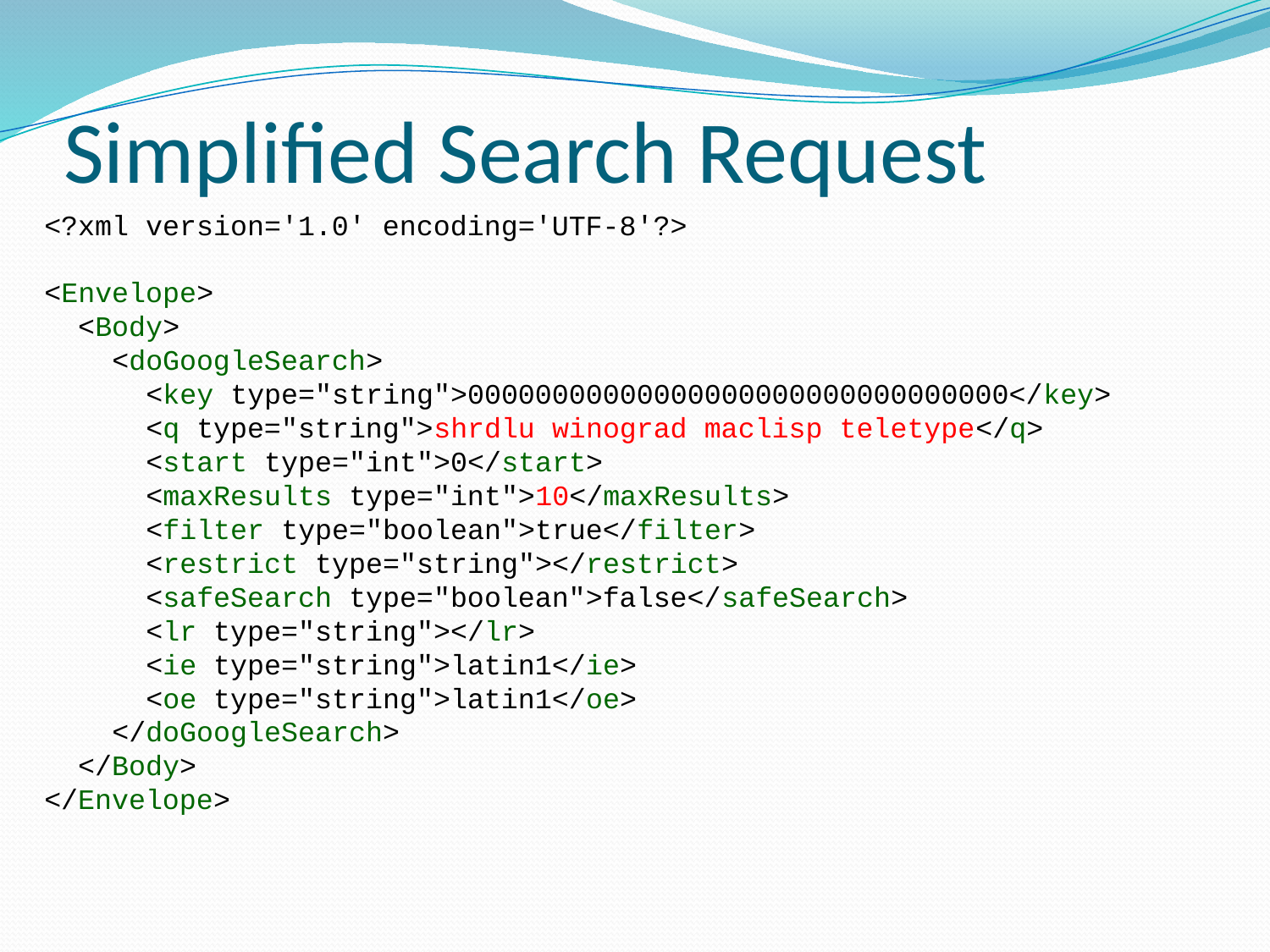

# Simplified Search Request
<?xml version='1.0' encoding='UTF-8'?>

<Envelope>
  <Body>
    <doGoogleSearch>
      <key type="string">00000000000000000000000000000000</key>
      <q type="string">shrdlu winograd maclisp teletype</q>
      <start type="int">0</start>
      <maxResults type="int">10</maxResults>
      <filter type="boolean">true</filter>
      <restrict type="string"></restrict>
      <safeSearch type="boolean">false</safeSearch>
      <lr type="string"></lr>
      <ie type="string">latin1</ie>
      <oe type="string">latin1</oe>
    </doGoogleSearch>
  </Body>
</Envelope>